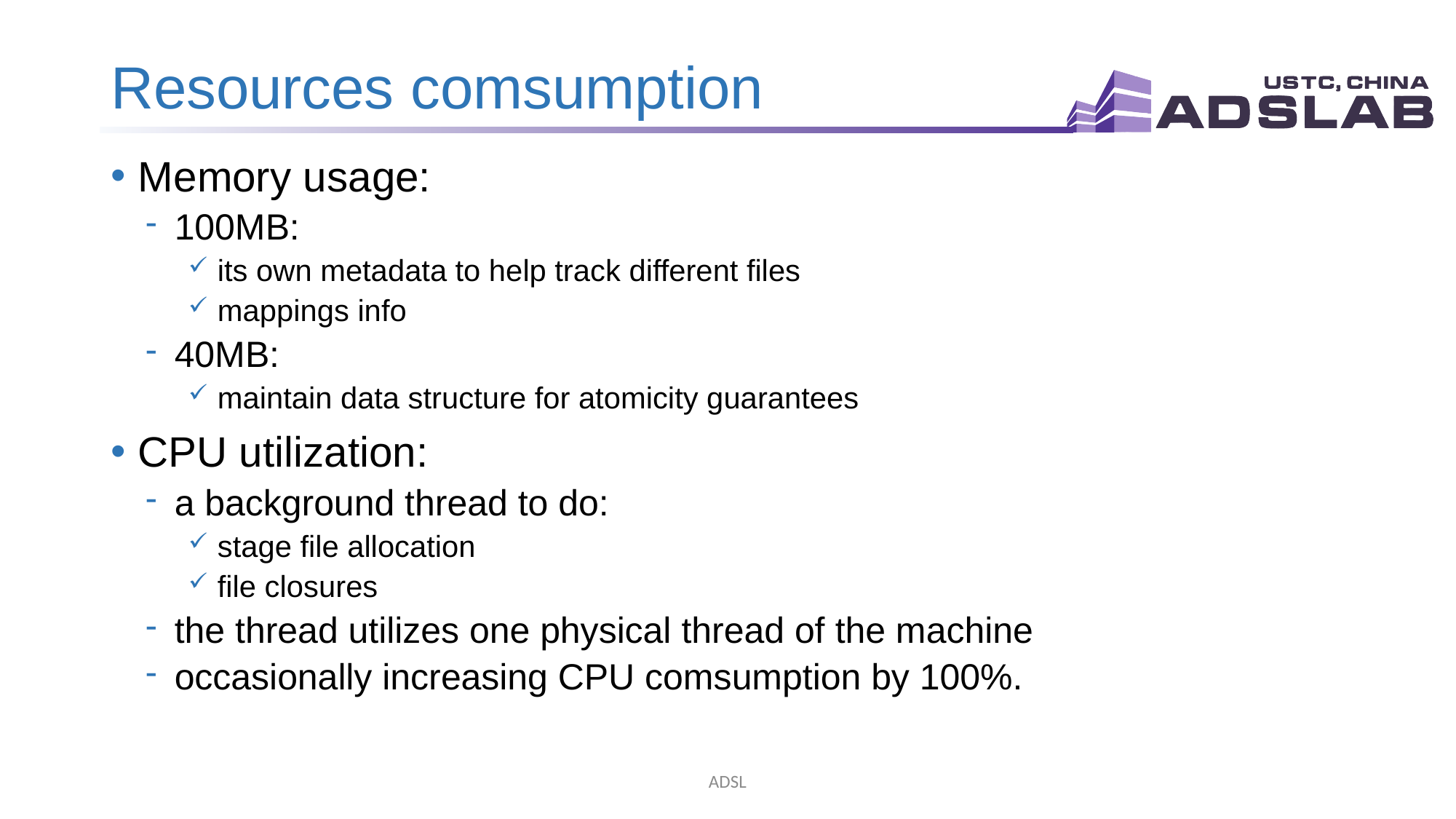

# Resources comsumption
Memory usage:
100MB:
its own metadata to help track different files
mappings info
40MB:
maintain data structure for atomicity guarantees
CPU utilization:
a background thread to do:
stage file allocation
file closures
the thread utilizes one physical thread of the machine
occasionally increasing CPU comsumption by 100%.

ADSL
33